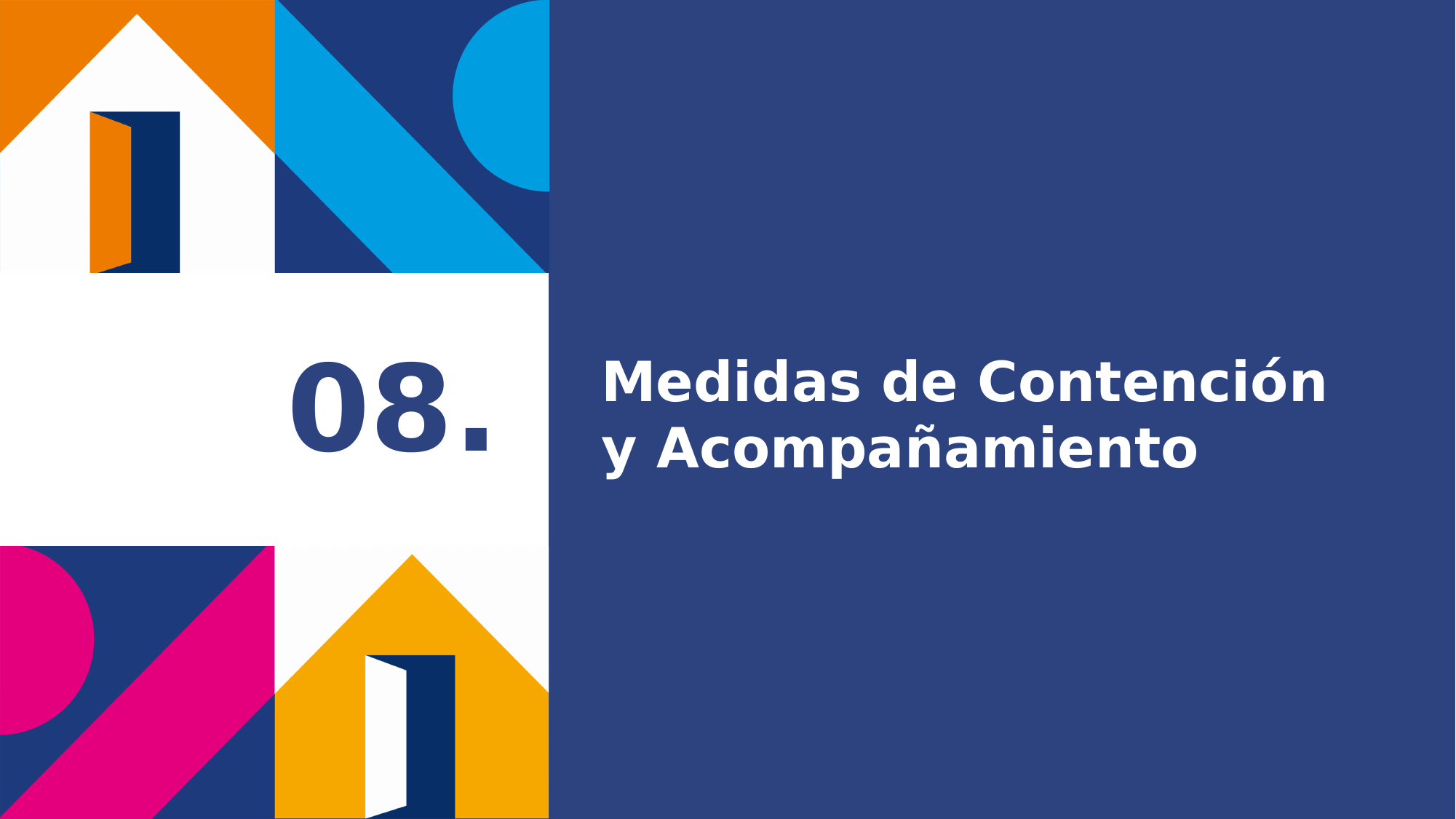

Medidas de Contención y Acompañamiento
# 08.